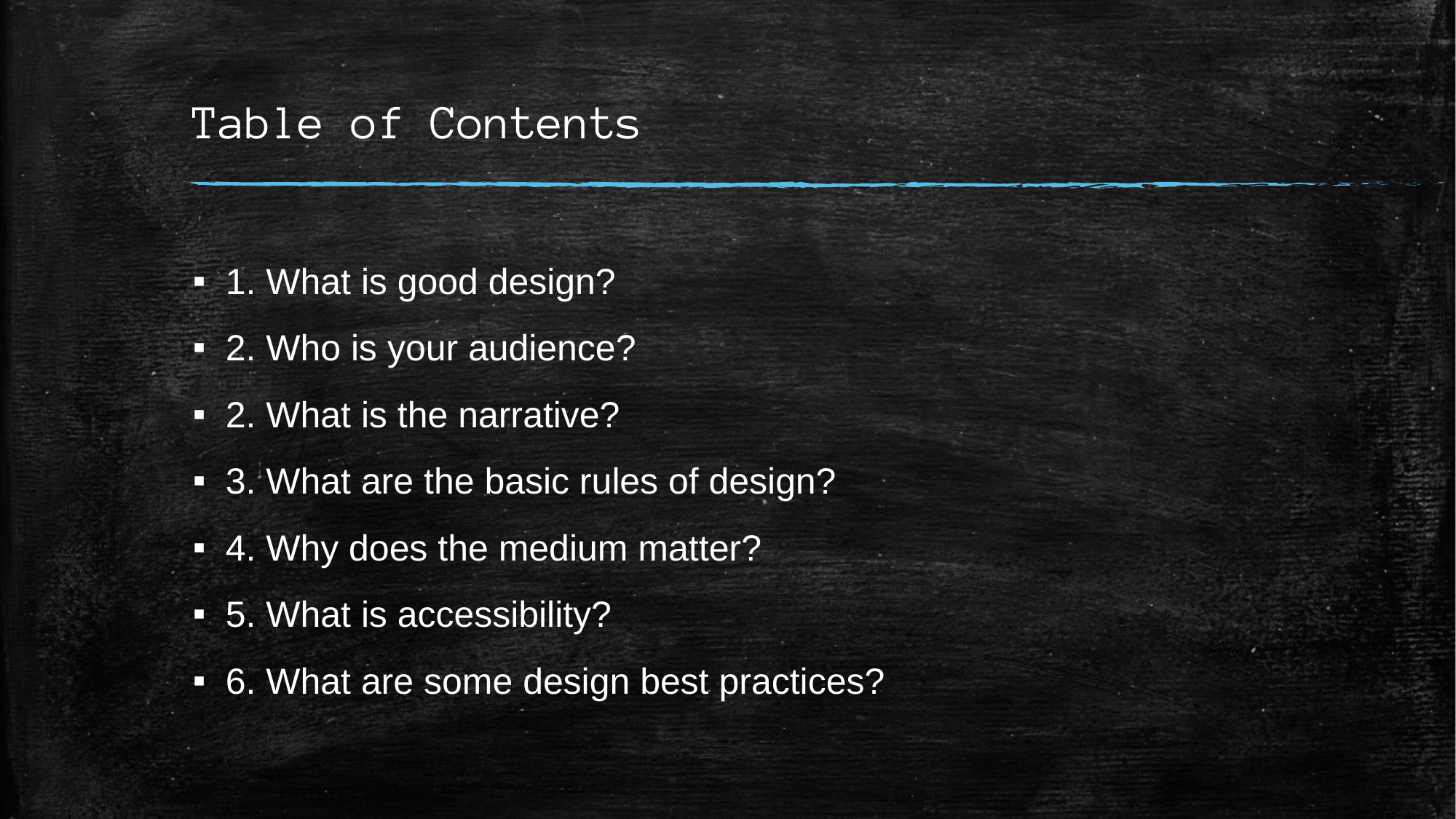

# Table of Contents
1. What is good design?
2. Who is your audience?
2. What is the narrative?
3. What are the basic rules of design?
4. Why does the medium matter?
5. What is accessibility?
6. What are some design best practices?